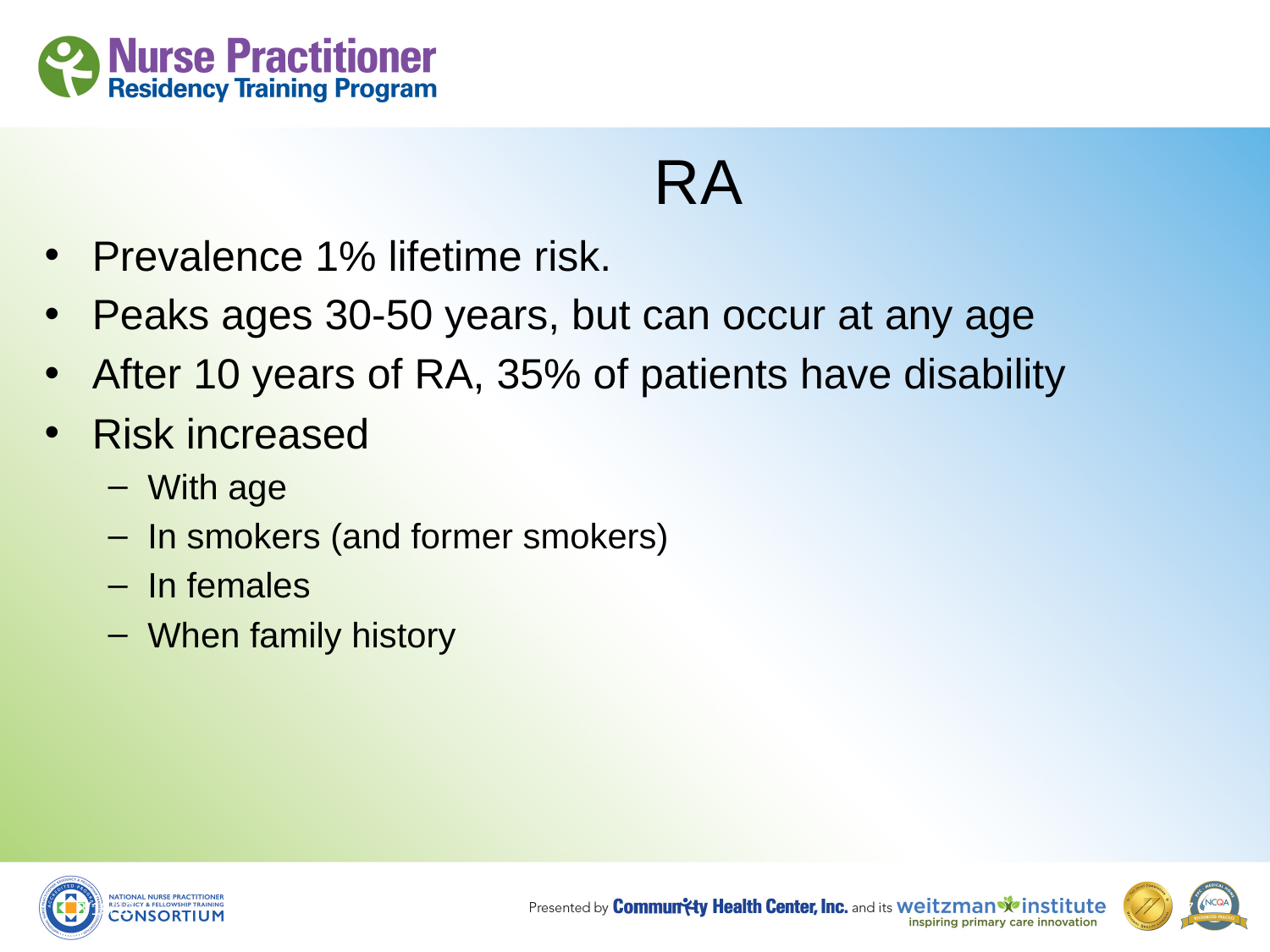

# RA
Prevalence 1% lifetime risk.
Peaks ages 30-50 years, but can occur at any age
After 10 years of RA, 35% of patients have disability
Risk increased
With age
In smokers (and former smokers)
In females
When family history

8/19/10
67